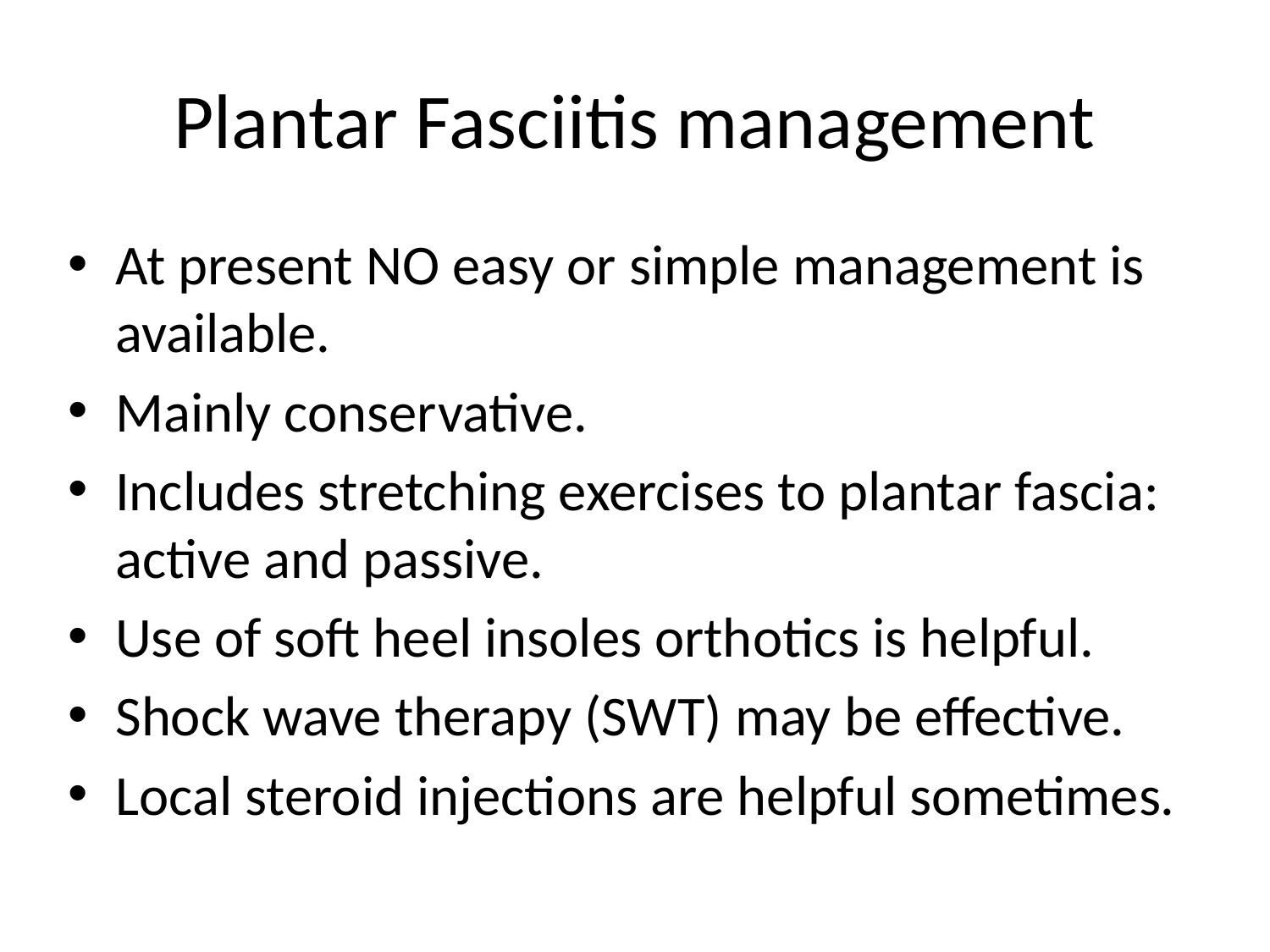

# Plantar Fasciitis management
At present NO easy or simple management is available.
Mainly conservative.
Includes stretching exercises to plantar fascia: active and passive.
Use of soft heel insoles orthotics is helpful.
Shock wave therapy (SWT) may be effective.
Local steroid injections are helpful sometimes.